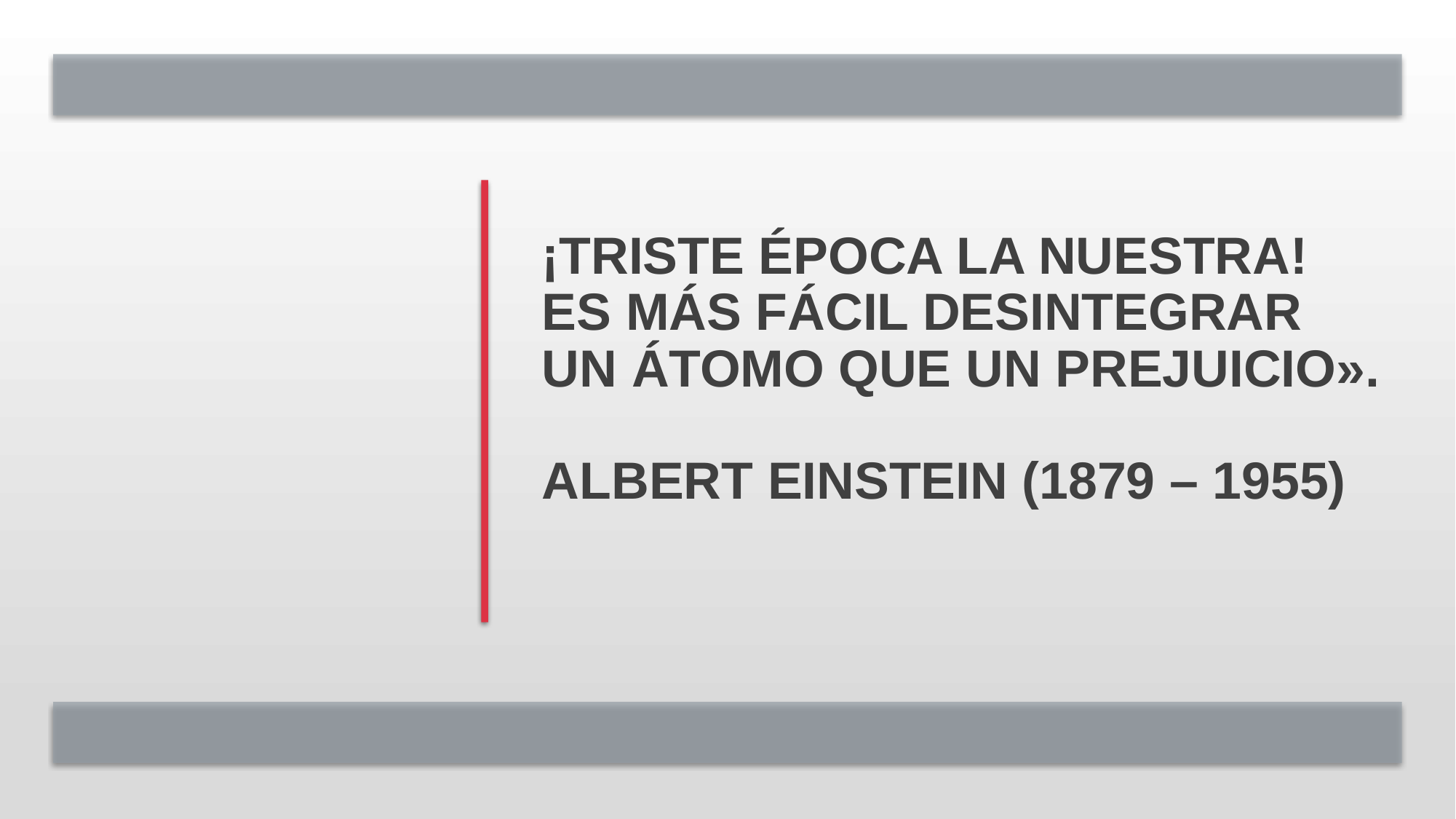

# ¡Triste época la nuestra! Es más fácil desintegrar un átomo que un prejuicio». Albert Einstein (1879 – 1955)